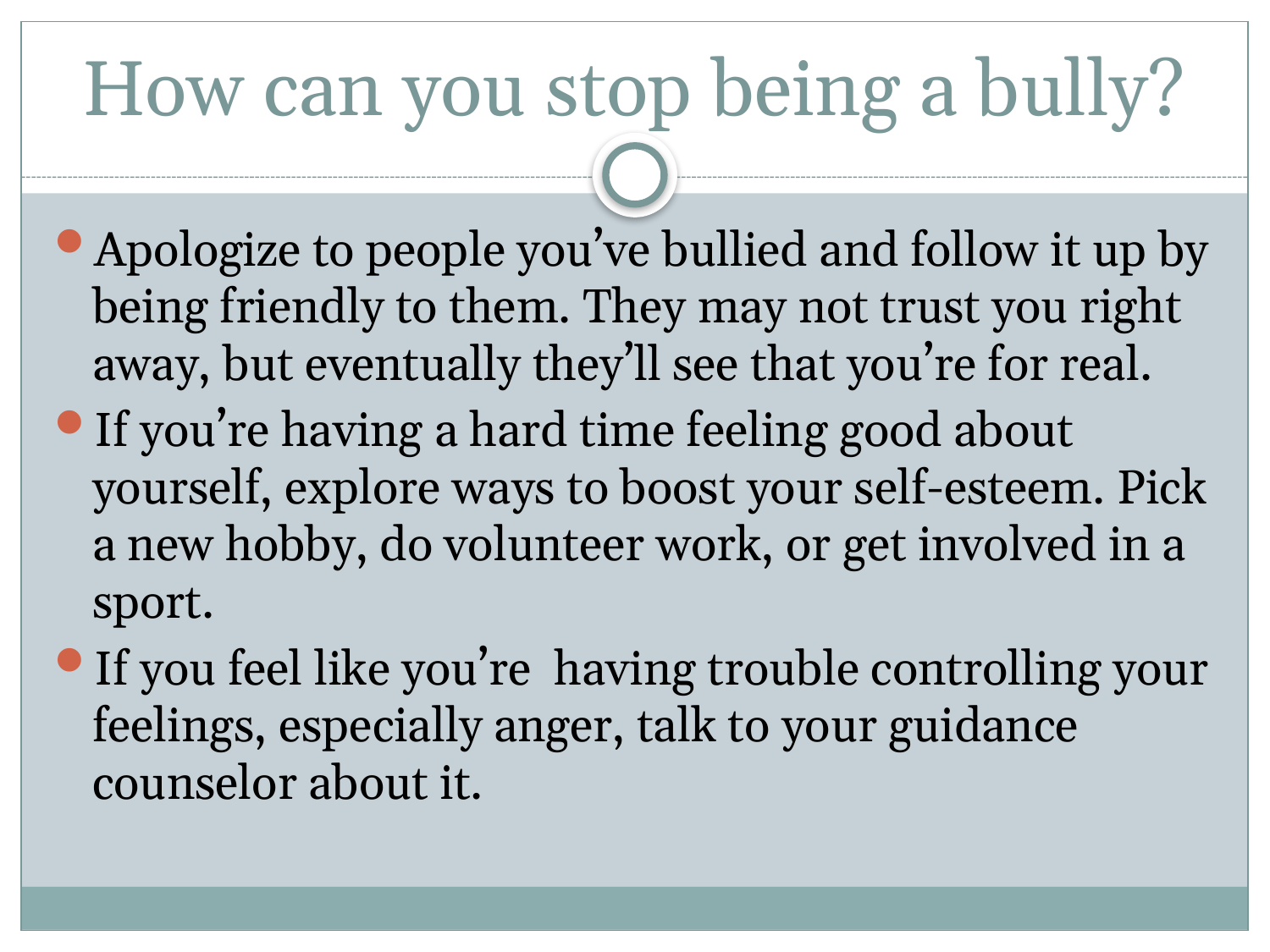

# How can you stop being a bully?
Apologize to people you’ve bullied and follow it up by being friendly to them. They may not trust you right away, but eventually they’ll see that you’re for real.
If you’re having a hard time feeling good about yourself, explore ways to boost your self-esteem. Pick a new hobby, do volunteer work, or get involved in a sport.
If you feel like you’re  having trouble controlling your feelings, especially anger, talk to your guidance counselor about it.